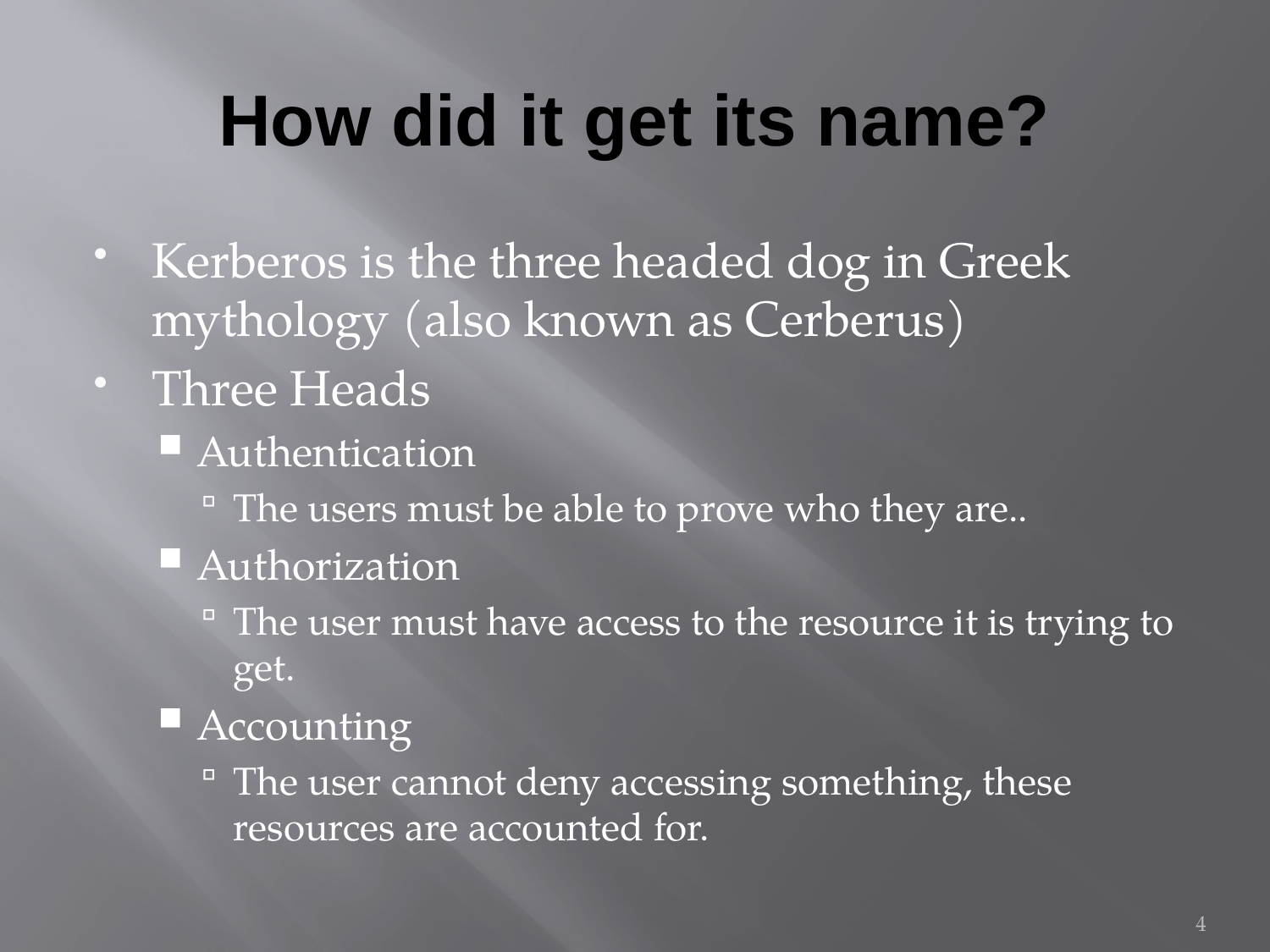

# How did it get its name?
Kerberos is the three headed dog in Greek mythology (also known as Cerberus)
Three Heads
Authentication
The users must be able to prove who they are..
Authorization
The user must have access to the resource it is trying to get.
Accounting
The user cannot deny accessing something, these resources are accounted for.
4